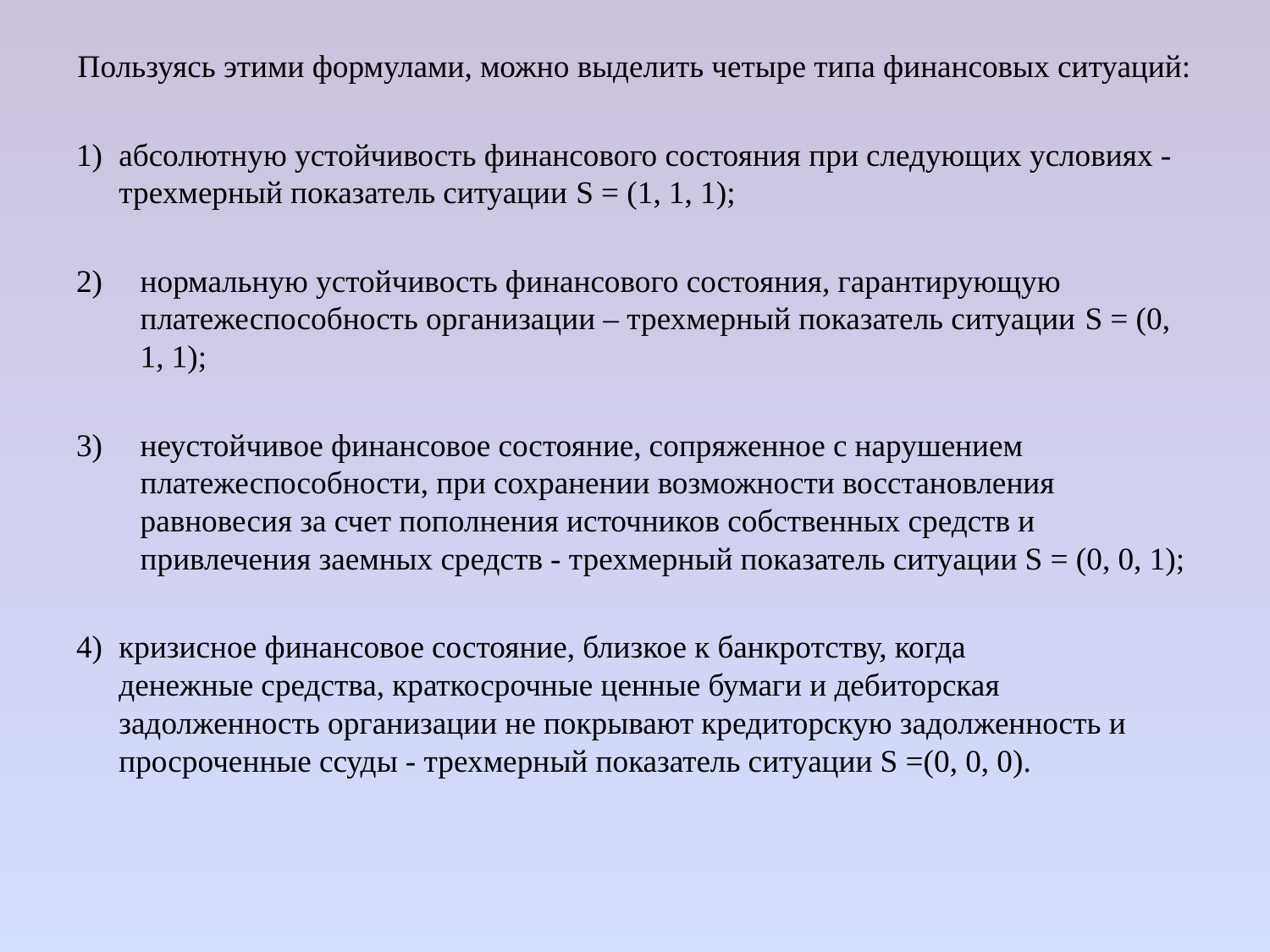

Пользуясь этими формулами, можно выделить четыре типа финансовых ситуаций:

1)	абсолютную устойчивость финансового состояния при следующих условиях - трехмерный показатель ситуации S = (1, 1, 1);

нормальную устойчивость финансового состояния, гарантирующую платежеспособность организации – трехмерный показатель ситуации S = (0, 1, 1);

неустойчивое финансовое состояние, сопряженное с нарушением платежеспособности, при сохранении возможности восстановления
равновесия за счет пополнения источников собственных средств и
привлечения заемных средств - трехмерный показатель ситуации S = (0, 0, 1);

4)	кризисное финансовое состояние, близкое к банкротству, когда
денежные средства, краткосрочные ценные бумаги и дебиторская задолженность организации не покрывают кредиторскую задолженность и просроченные ссуды - трехмерный показатель ситуации S =(0, 0, 0).